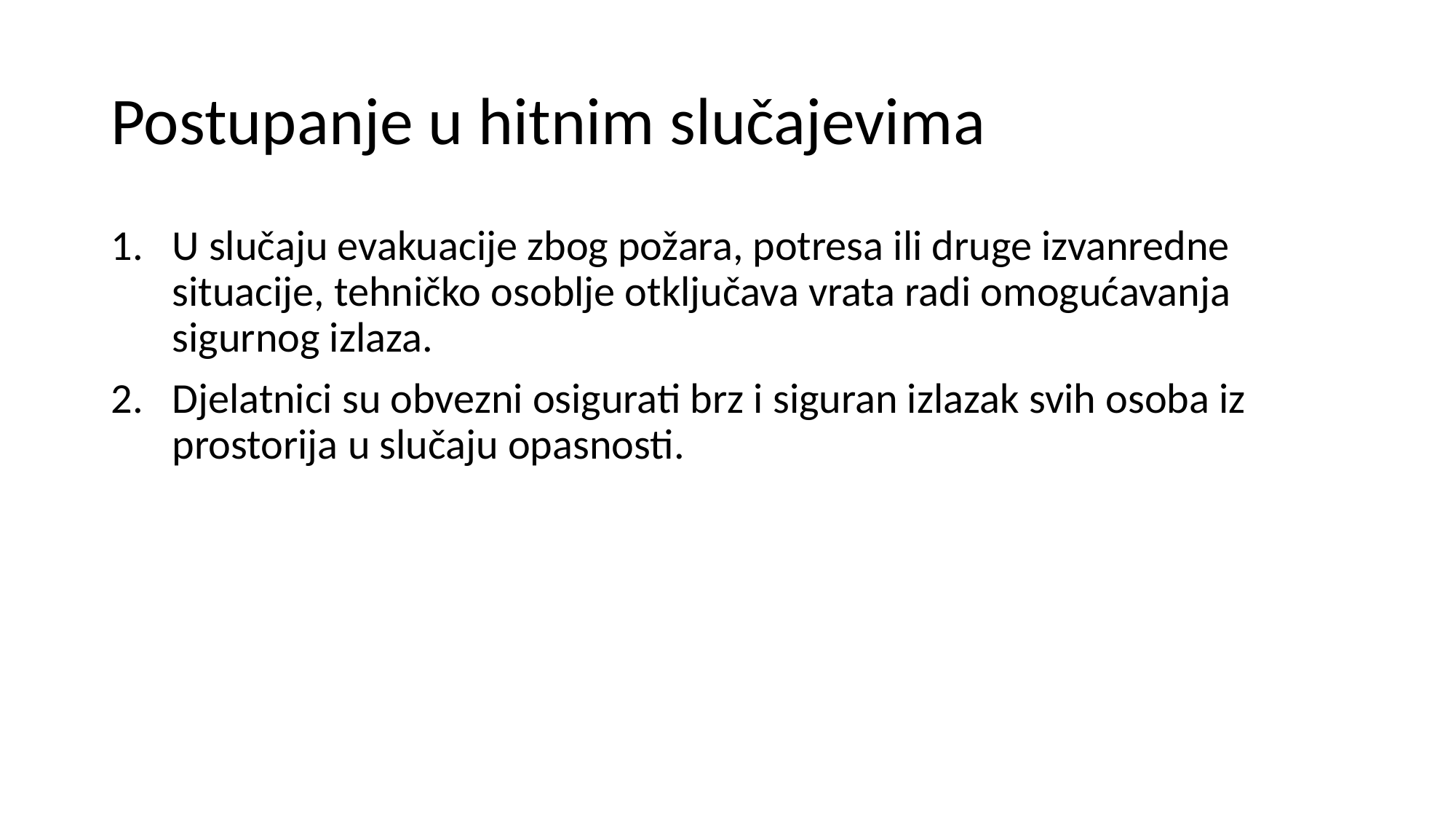

# Postupanje u hitnim slučajevima
U slučaju evakuacije zbog požara, potresa ili druge izvanredne situacije, tehničko osoblje otključava vrata radi omogućavanja sigurnog izlaza.
Djelatnici su obvezni osigurati brz i siguran izlazak svih osoba iz prostorija u slučaju opasnosti.